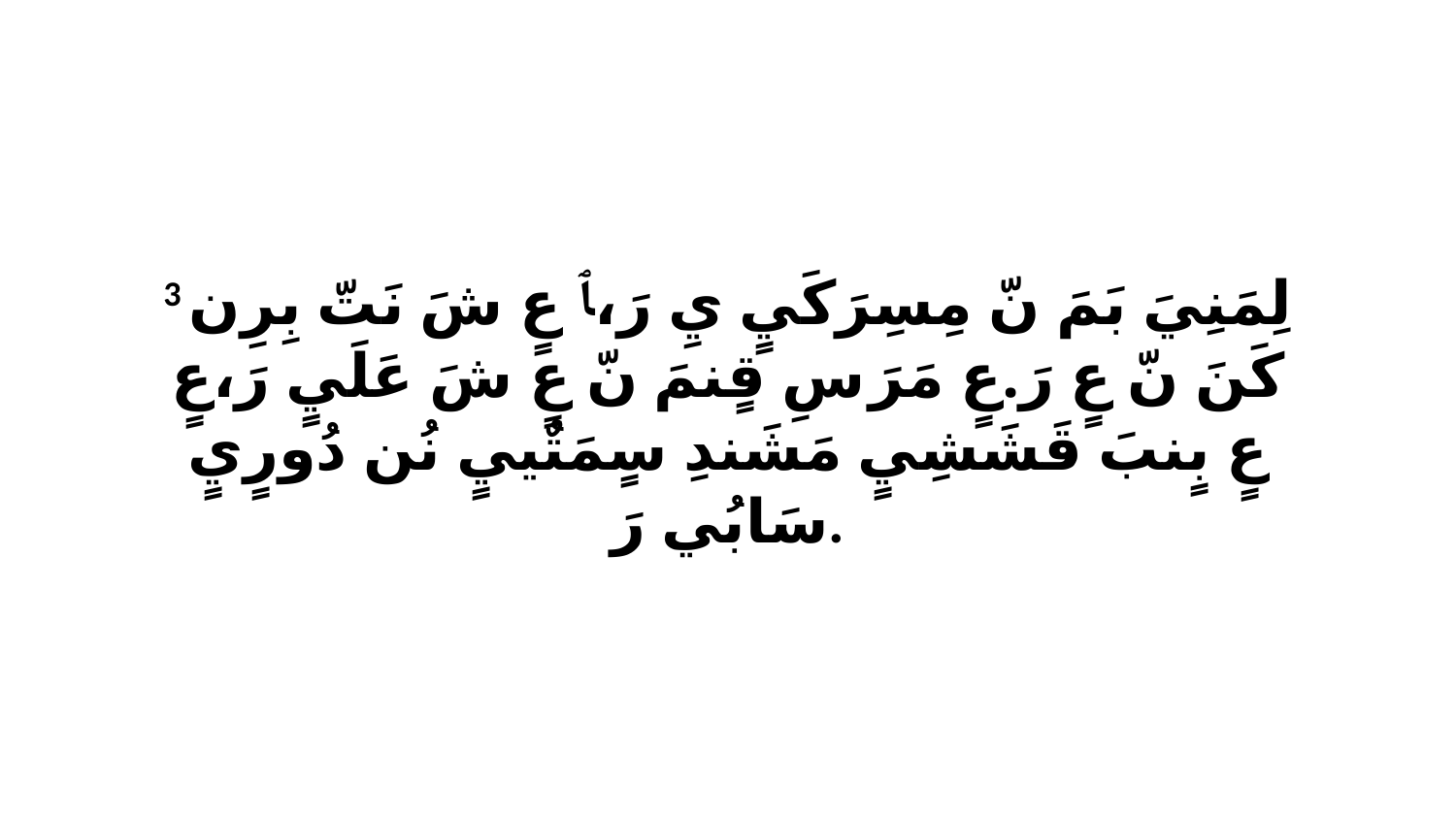

3 لِمَنِيَ بَمَ نّ مِسِرَكَيٍ يِ رَ،ﭑ عٍ شَ نَتّ بِرِن كَنَ نّ عٍ رَ.عٍ مَرَ سِ قٍنمَ نّ عٍ شَ عَلَيٍ رَ،عٍ عٍ بٍنبَ قَشَشِيٍ مَشَندِ سٍمَتٌييٍ نُن دُورٍيٍ سَابُي رَ.